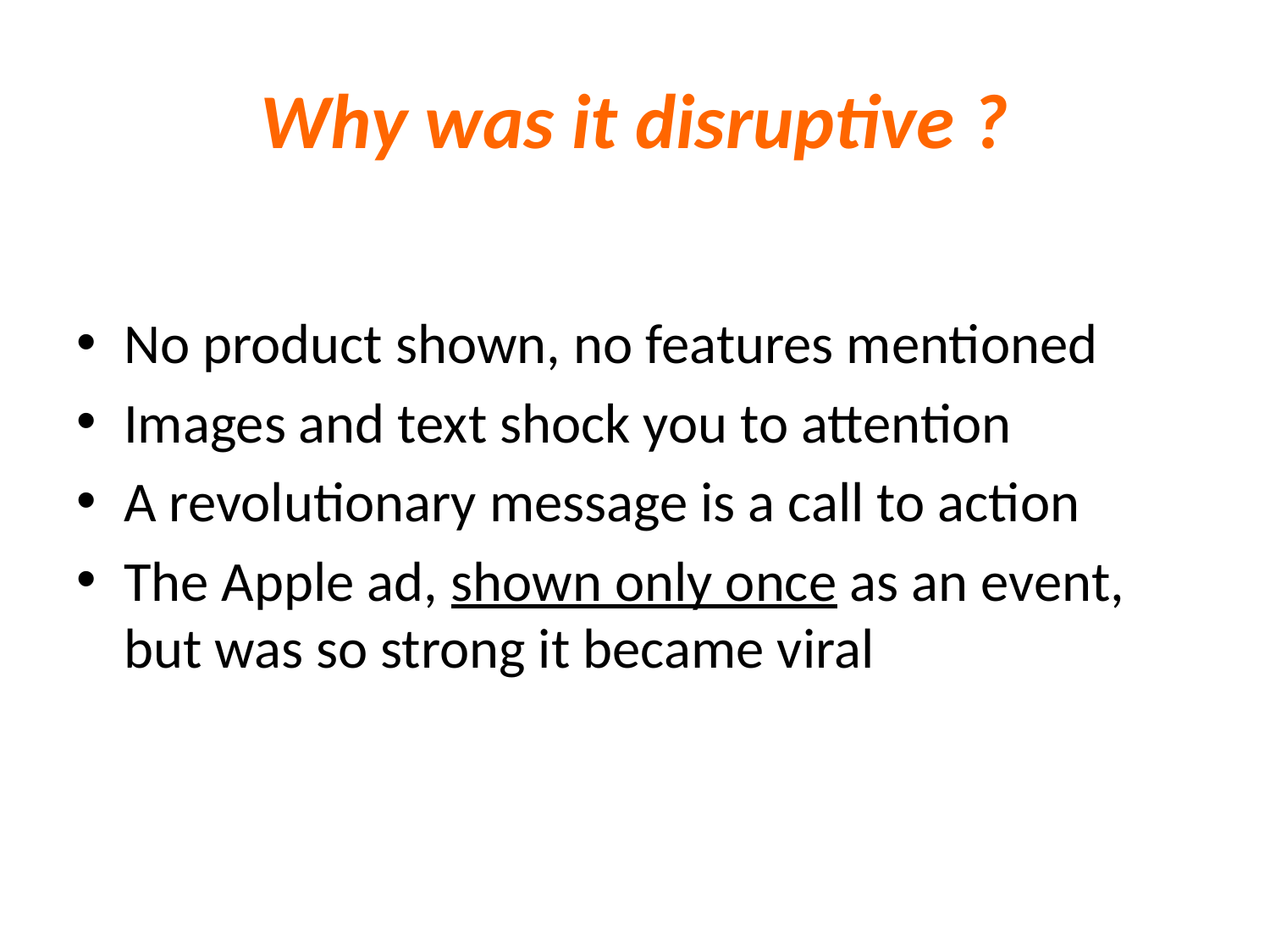

# Why was it disruptive ?

No product shown, no features mentioned
Images and text shock you to attention
A revolutionary message is a call to action
The Apple ad, shown only once as an event,  but was so strong it became viral